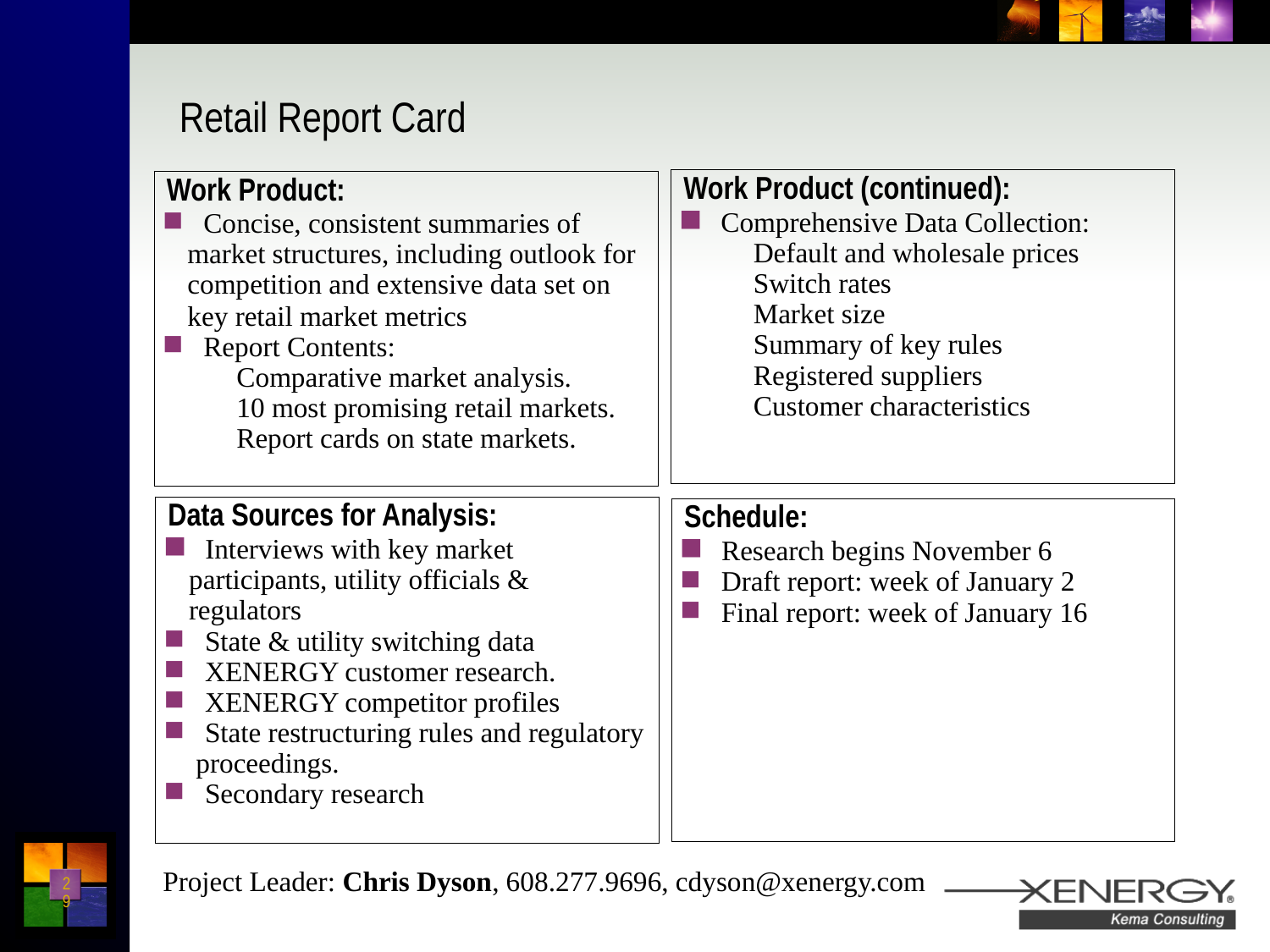

# Retail Report Card
| Work Product (continued): Comprehensive Data Collection: Default and wholesale prices Switch rates Market size Summary of key rules Registered suppliers Customer characteristics |
| --- |
| Work Product: Concise, consistent summaries of market structures, including outlook for competition and extensive data set on key retail market metrics Report Contents: Comparative market analysis. 10 most promising retail markets. Report cards on state markets. |
| --- |
| Data Sources for Analysis: Interviews with key market participants, utility officials & regulators State & utility switching data XENERGY customer research. XENERGY competitor profiles State restructuring rules and regulatory proceedings. Secondary research |
| --- |
| Schedule: Research begins November 6 Draft report: week of January 2 Final report: week of January 16 |
| --- |
Project Leader: Chris Dyson, 608.277.9696, cdyson@xenergy.com
29